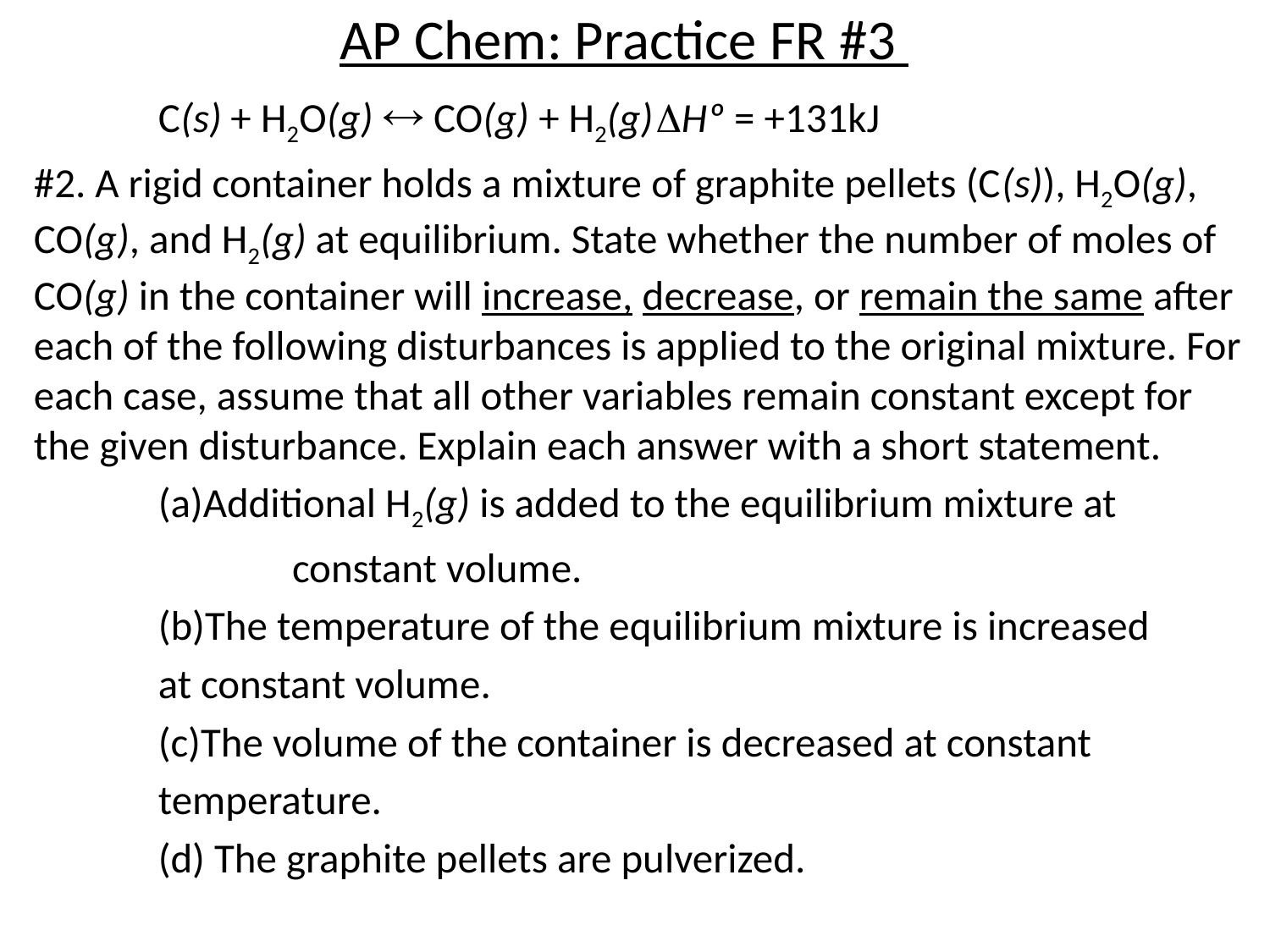

# AP Chem: Practice FR #3
	C(s) + H2O(g) ↔ CO(g) + H2(g)	ΔHº = +131kJ
#2. A rigid container holds a mixture of graphite pellets (C(s)), H2O(g), CO(g), and H2(g) at equilibrium. State whether the number of moles of CO(g) in the container will increase, decrease, or remain the same after each of the following disturbances is applied to the original mixture. For each case, assume that all other variables remain constant except for the given disturbance. Explain each answer with a short statement.
	(a)Additional H2(g) is added to the equilibrium mixture at
                  	 constant volume.
	(b)The temperature of the equilibrium mixture is increased
		at constant volume.
	(c)The volume of the container is decreased at constant
		temperature.
	(d) The graphite pellets are pulverized.